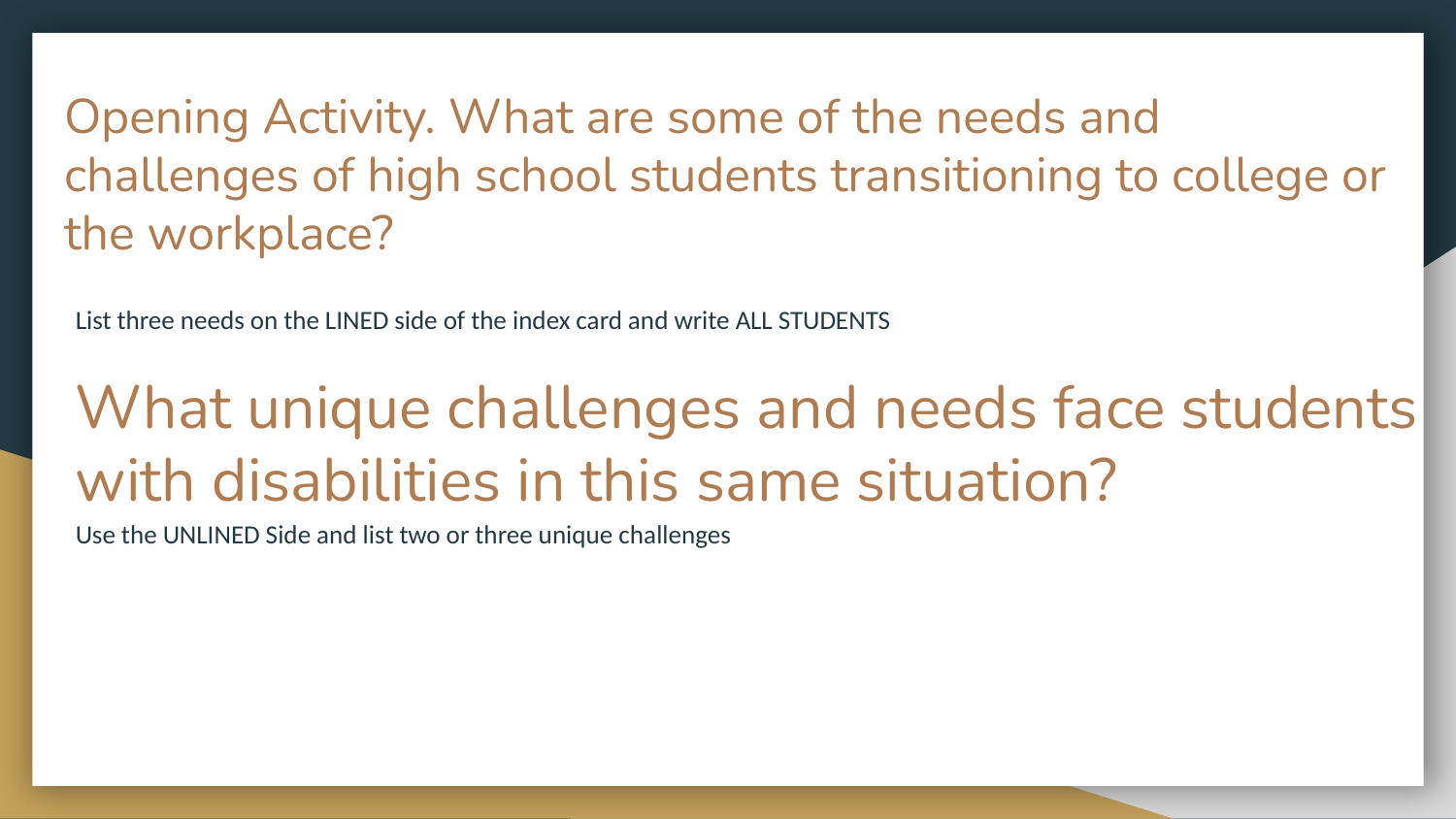

# Opening Activity. What are some of the needs and challenges of high school students transitioning to college or the workplace?
List three needs on the LINED side of the index card and write ALL STUDENTS
What unique challenges and needs face students with disabilities in this same situation?
Use the UNLINED Side and list two or three unique challenges